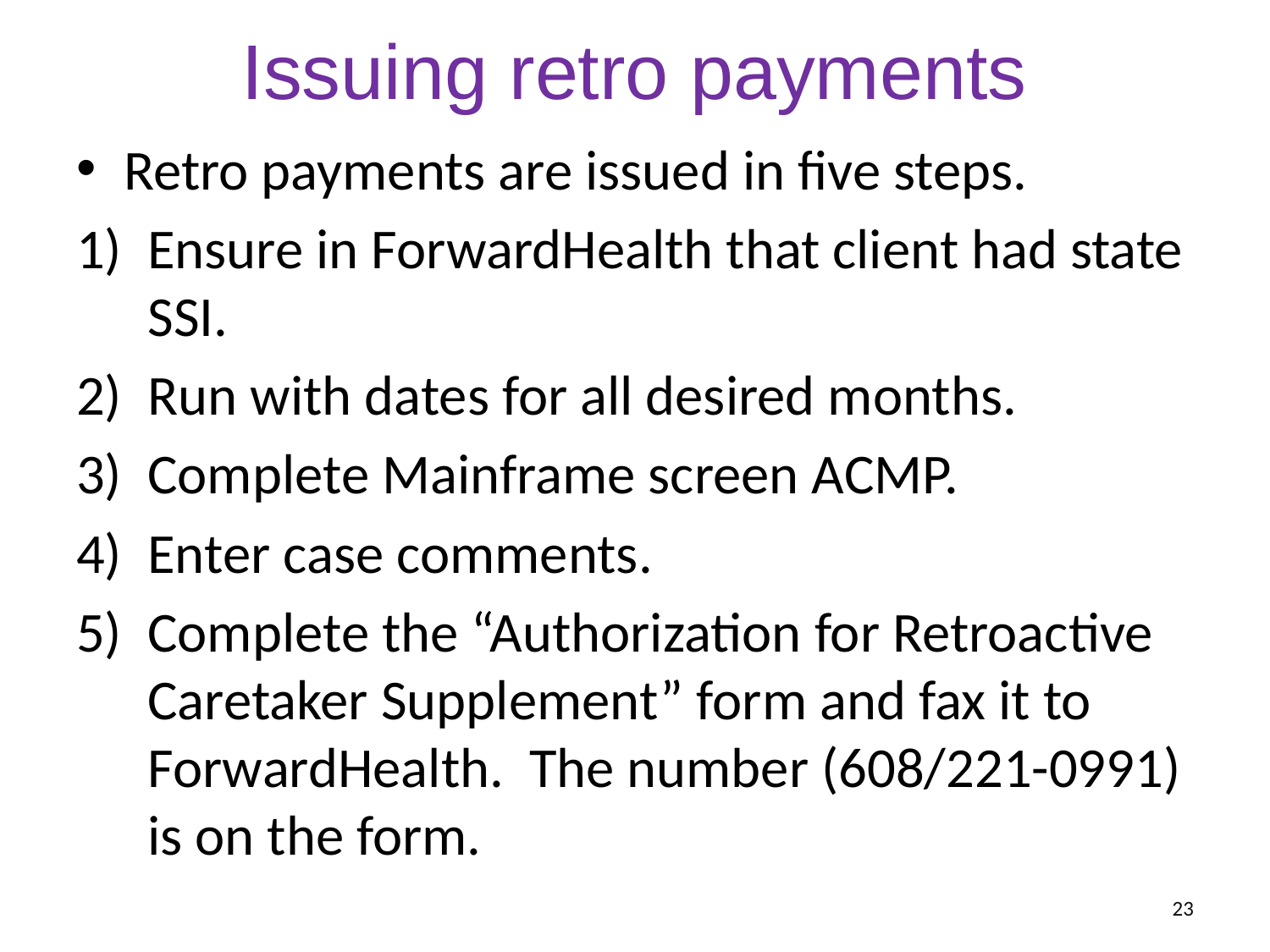

# Issuing retro payments
Retro payments are issued in five steps.
Ensure in ForwardHealth that client had state SSI.
Run with dates for all desired months.
Complete Mainframe screen ACMP.
Enter case comments.
Complete the “Authorization for Retroactive Caretaker Supplement” form and fax it to ForwardHealth.  The number (608/221-0991) is on the form.

23